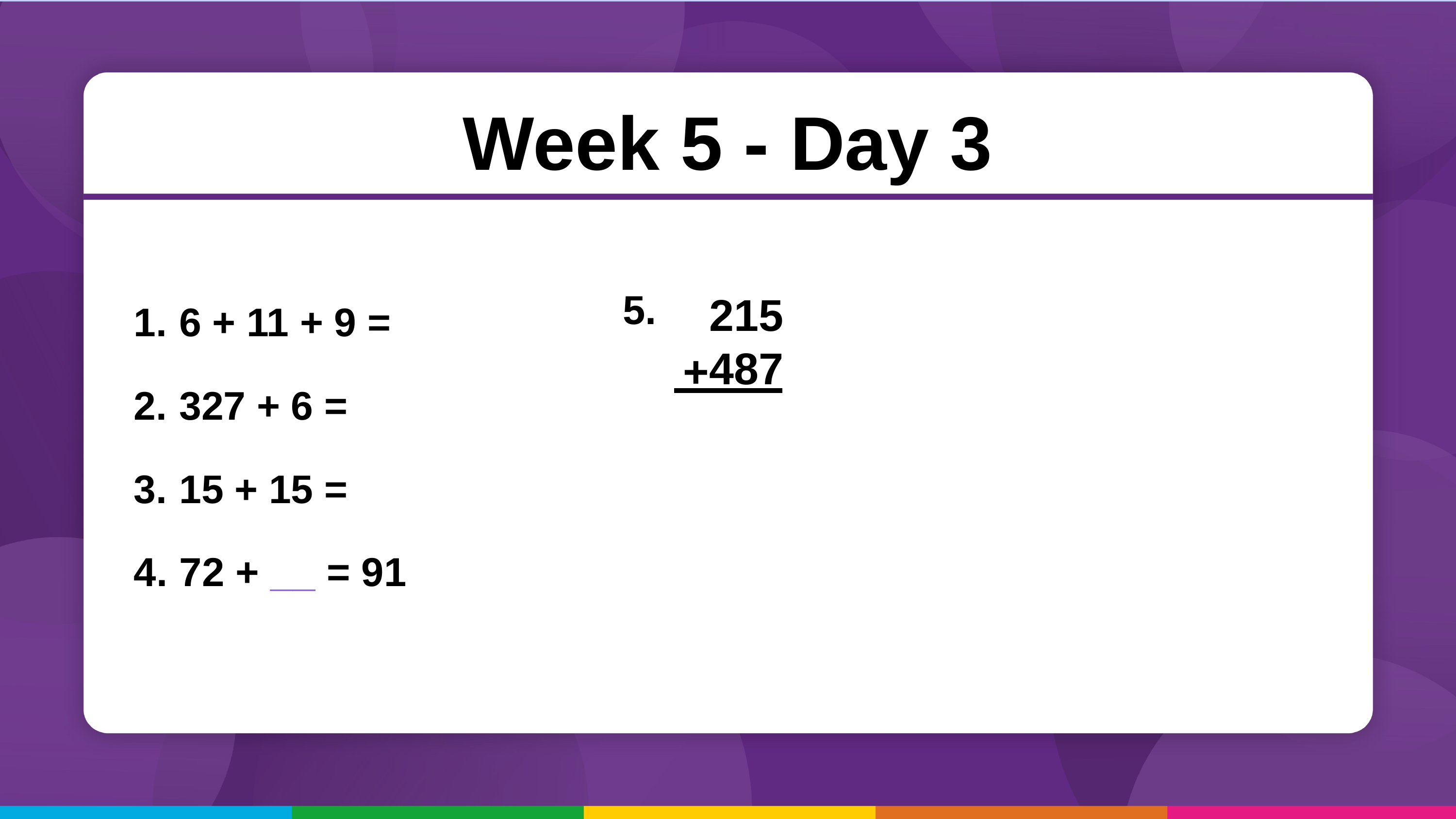

Week 5 - Day 3
5.

 6 + 11 + 9 =
 327 + 6 =
 15 + 15 =
 72 + __ = 91
215
487

+